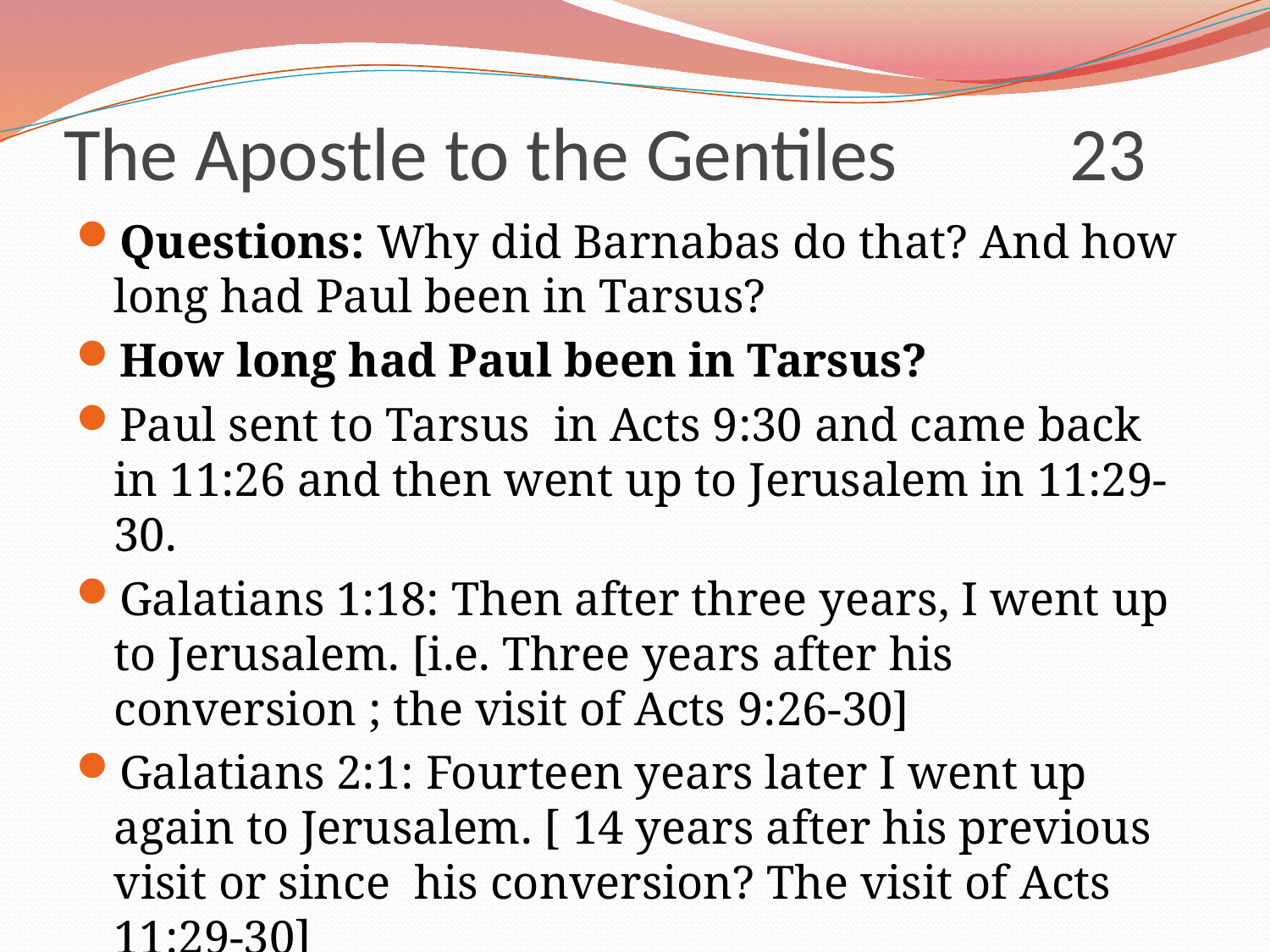

# The Apostle to the Gentiles          23
Questions: Why did Barnabas do that? And how long had Paul been in Tarsus?
How long had Paul been in Tarsus?
Paul sent to Tarsus  in Acts 9:30 and came back in 11:26 and then went up to Jerusalem in 11:29-30.
Galatians 1:18: Then after three years, I went up to Jerusalem. [i.e. Three years after his conversion ; the visit of Acts 9:26-30]
Galatians 2:1: Fourteen years later I went up again to Jerusalem. [ 14 years after his previous visit or since  his conversion? The visit of Acts 11:29-30]